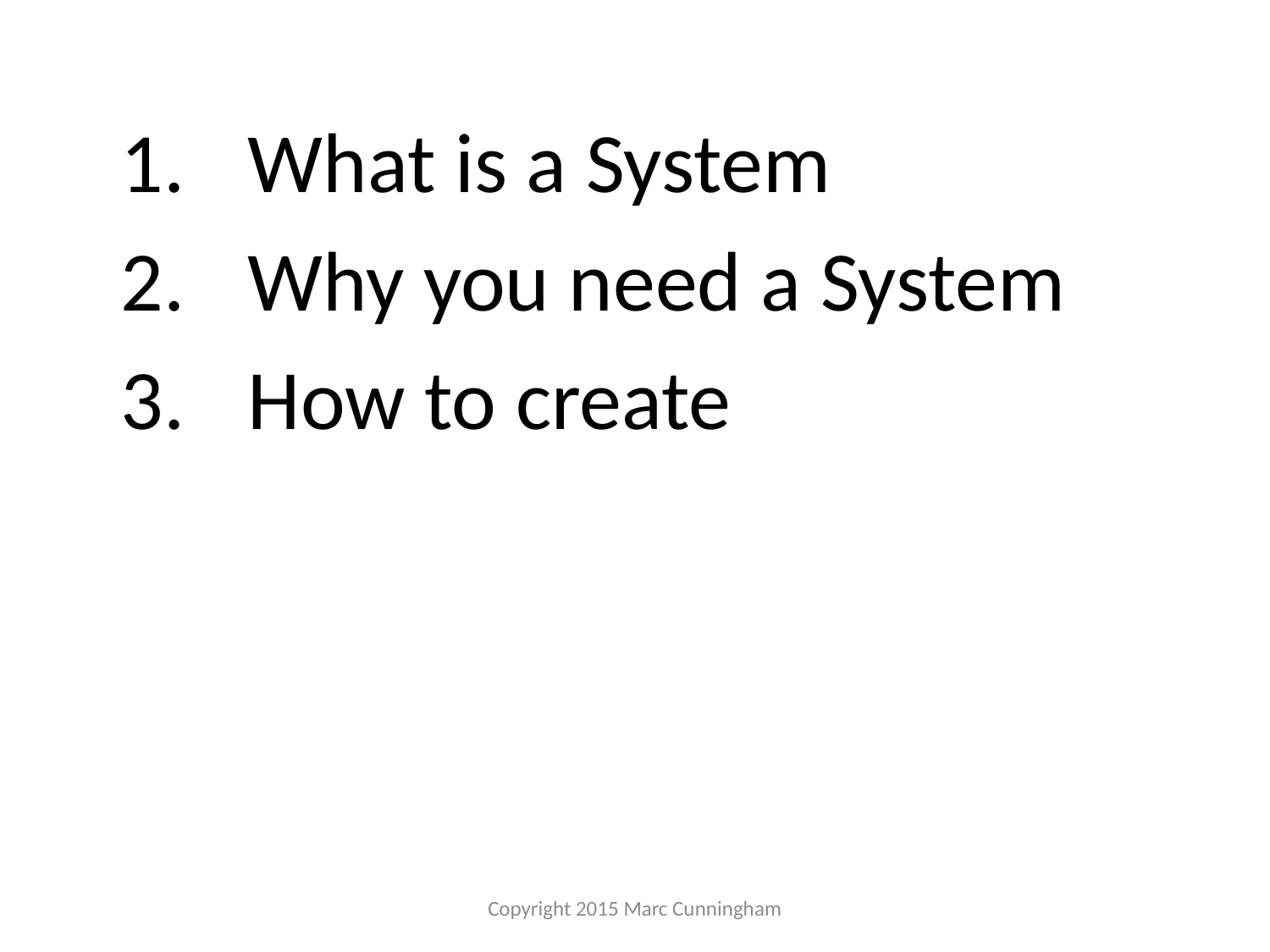

#
What is a System
Why you need a System
How to create
Copyright 2015 Marc Cunningham